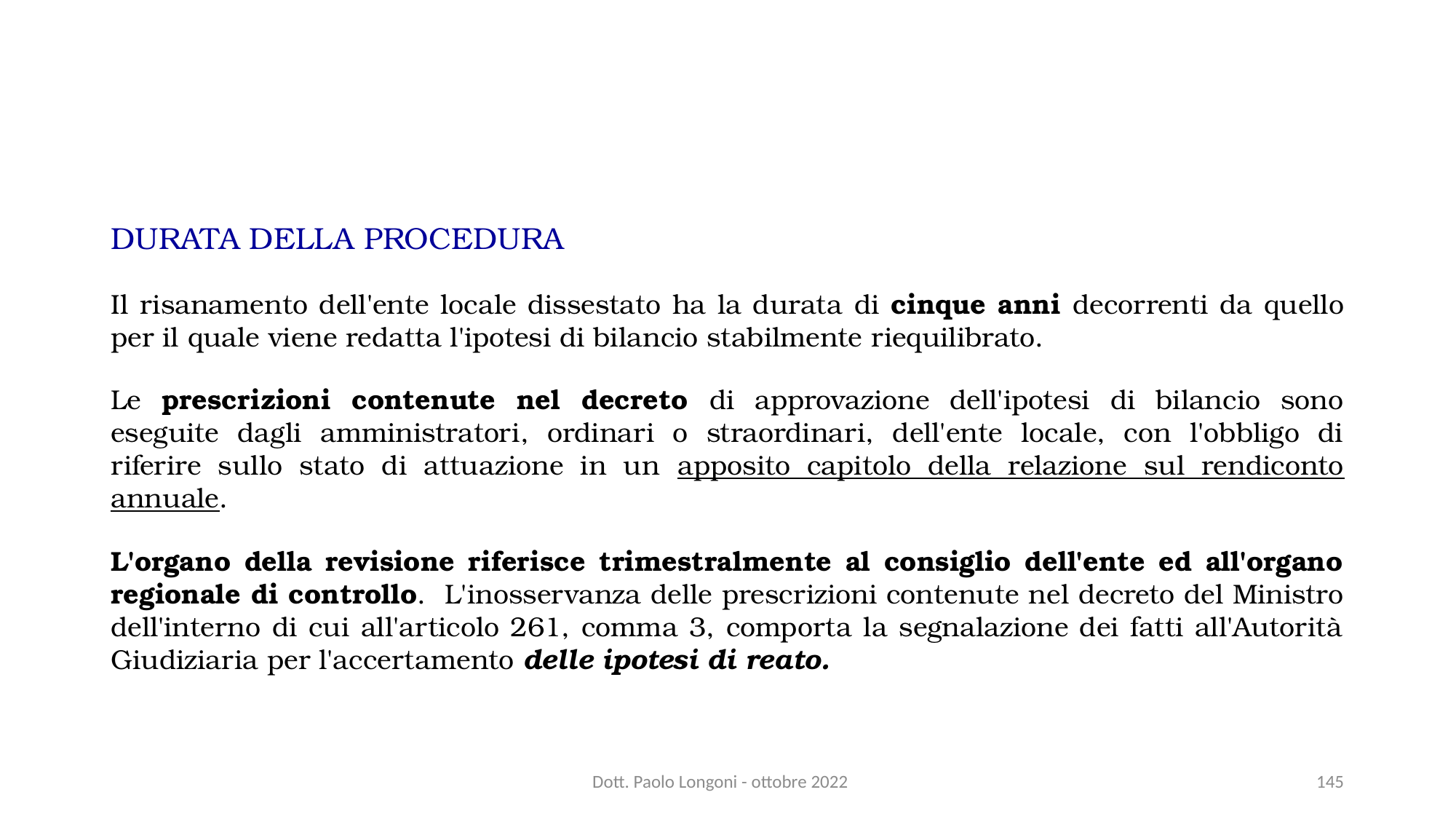

DURATA DELLA PROCEDURA
Il risanamento dell'ente locale dissestato ha la durata di cinque anni decorrenti da quello per il quale viene redatta l'ipotesi di bilancio stabilmente riequilibrato.
Le prescrizioni contenute nel decreto di approvazione dell'ipotesi di bilancio sono eseguite dagli amministratori, ordinari o straordinari, dell'ente locale, con l'obbligo di riferire sullo stato di attuazione in un apposito capitolo della relazione sul rendiconto annuale.
L'organo della revisione riferisce trimestralmente al consiglio dell'ente ed all'organo regionale di controllo.  L'inosservanza delle prescrizioni contenute nel decreto del Ministro dell'interno di cui all'articolo 261, comma 3, comporta la segnalazione dei fatti all'Autorità Giudiziaria per l'accertamento delle ipotesi di reato.

Dott. Paolo Longoni - ottobre 2022
145